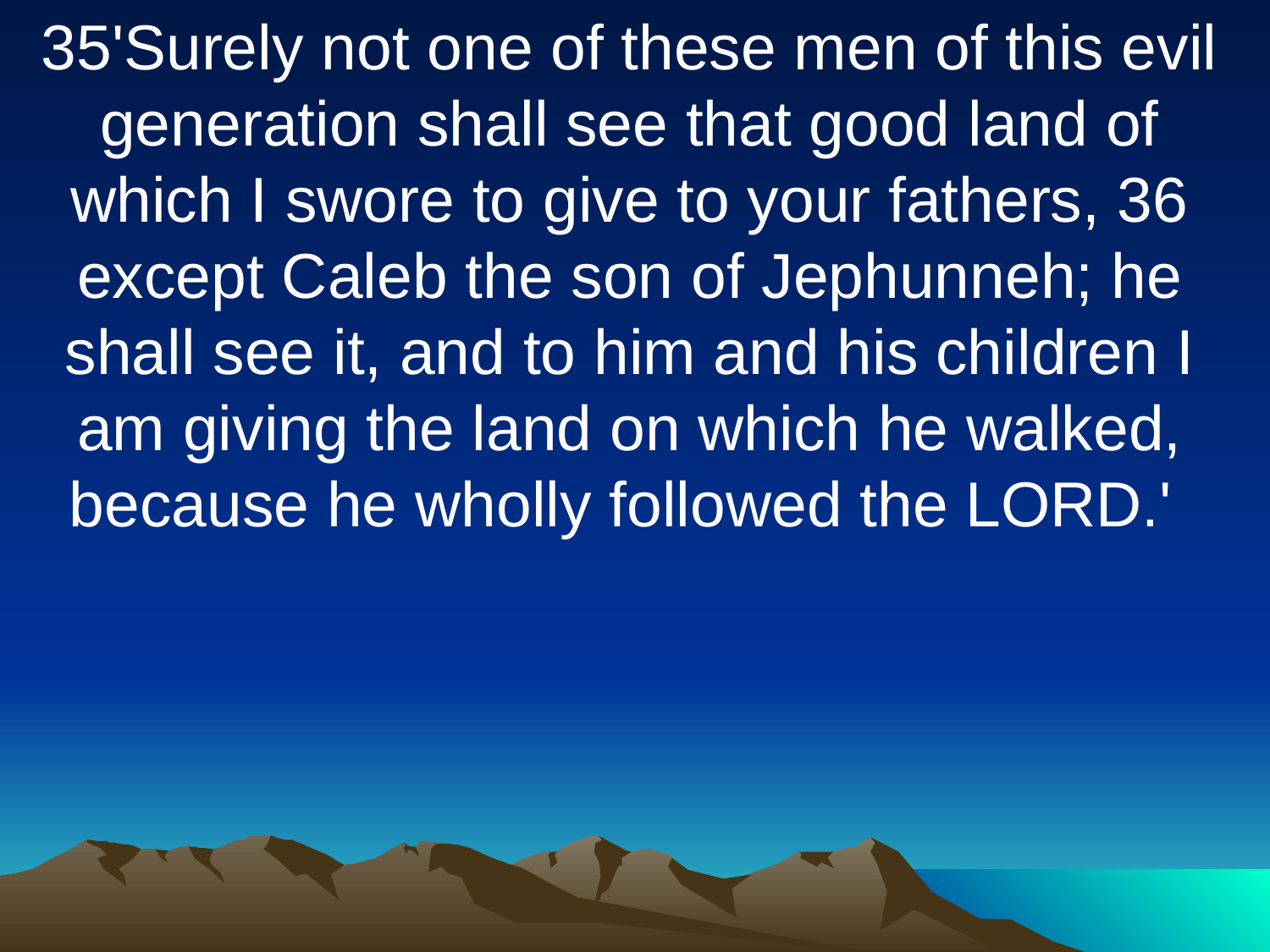

35'Surely not one of these men of this evil generation shall see that good land of which I swore to give to your fathers, 36 except Caleb the son of Jephunneh; he shall see it, and to him and his children I am giving the land on which he walked, because he wholly followed the LORD.'